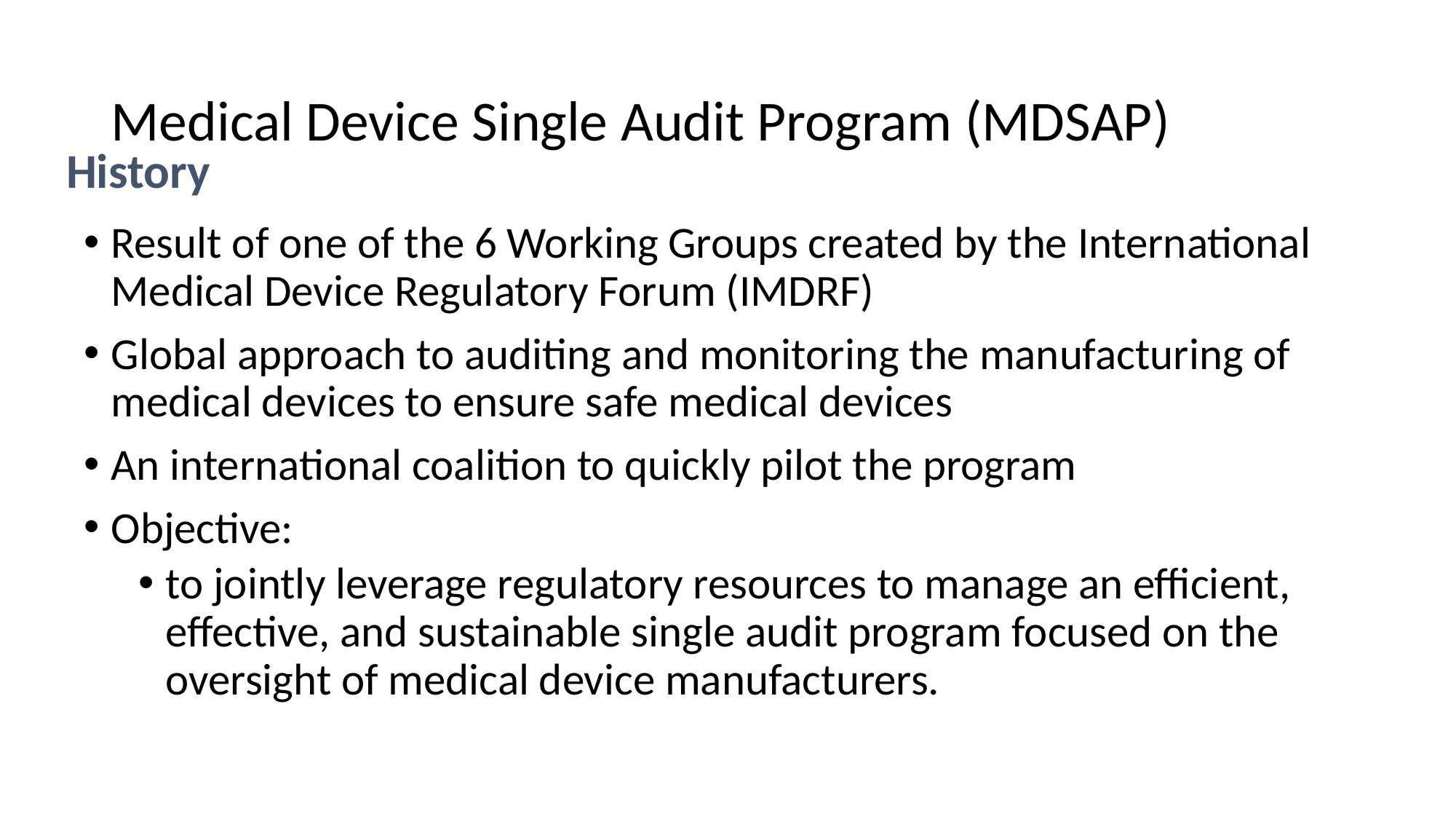

# Medical Device Single Audit Program (MDSAP)
History
Result of one of the 6 Working Groups created by the International Medical Device Regulatory Forum (IMDRF)
Global approach to auditing and monitoring the manufacturing of medical devices to ensure safe medical devices
An international coalition to quickly pilot the program
Objective:
to jointly leverage regulatory resources to manage an efficient, effective, and sustainable single audit program focused on the oversight of medical device manufacturers.